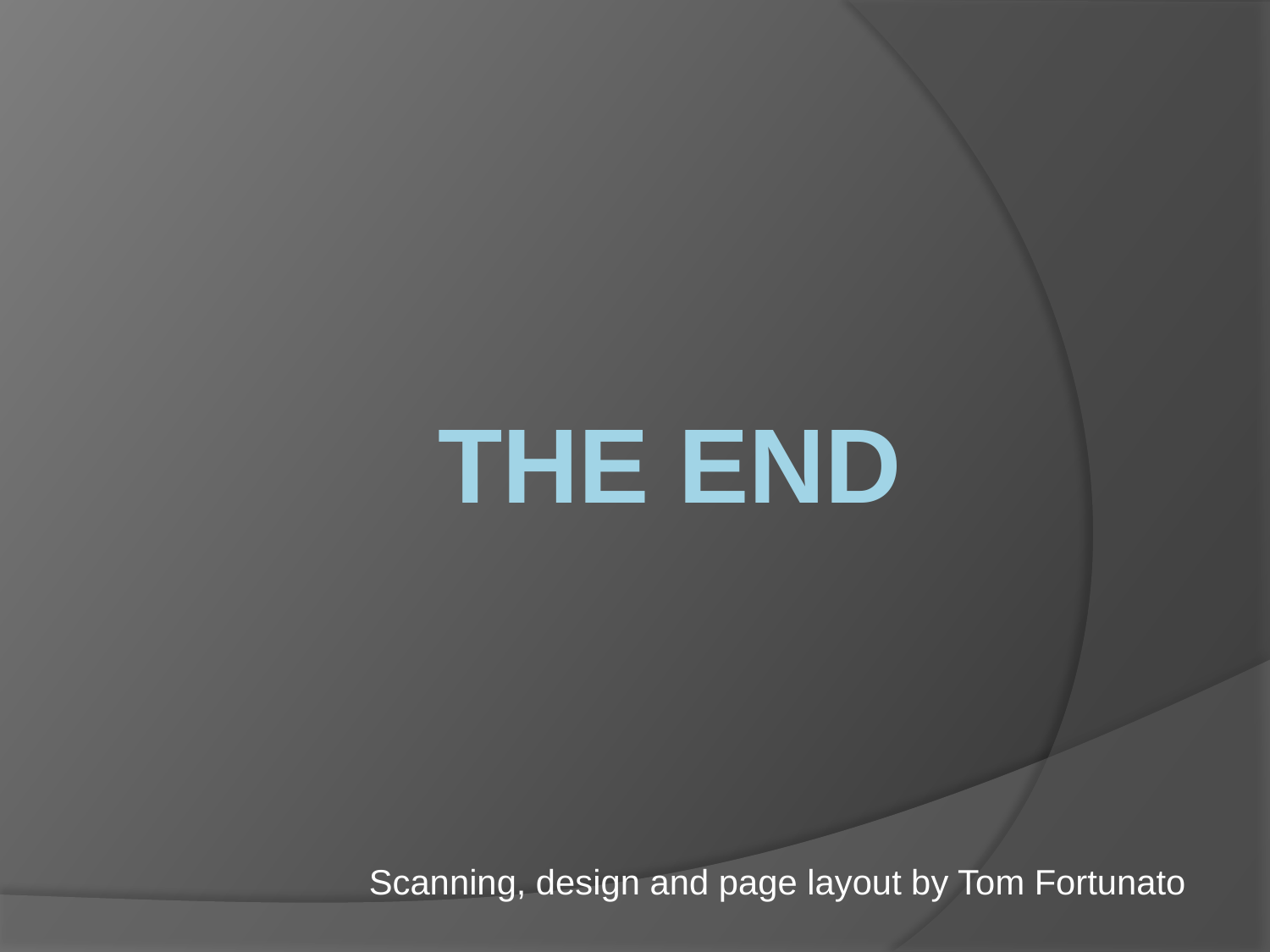

# The End
Scanning, design and page layout by Tom Fortunato